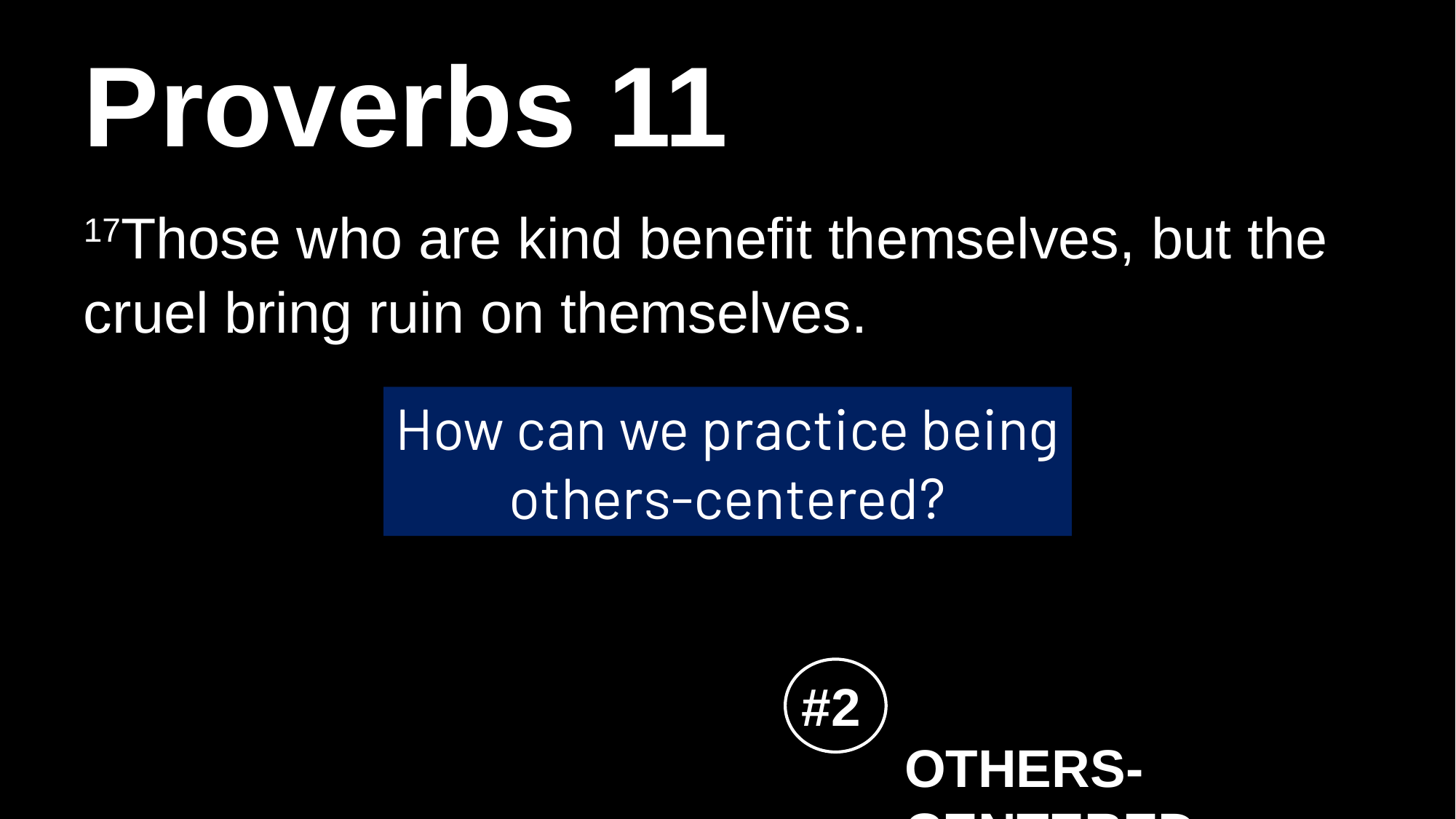

# Proverbs 11
17Those who are kind benefit themselves, but the cruel bring ruin on themselves.
How can we practice being others-centered?

#2
OTHERS-CENTERED